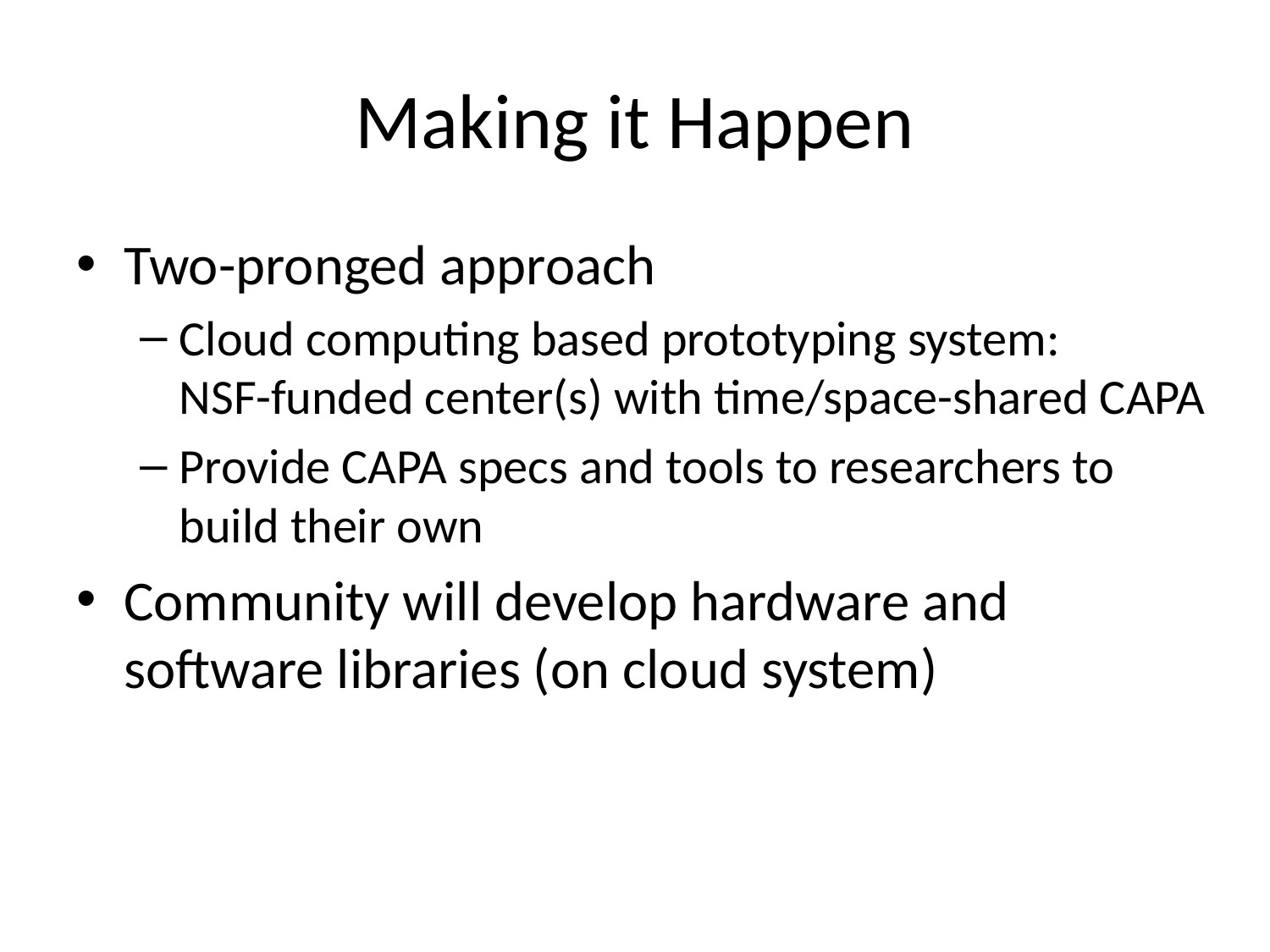

# Making it Happen
Two-pronged approach
Cloud computing based prototyping system:
NSF-funded center(s) with time/space-shared CAPA
Provide CAPA specs and tools to researchers to build their own
Community will develop hardware and software libraries (on cloud system)